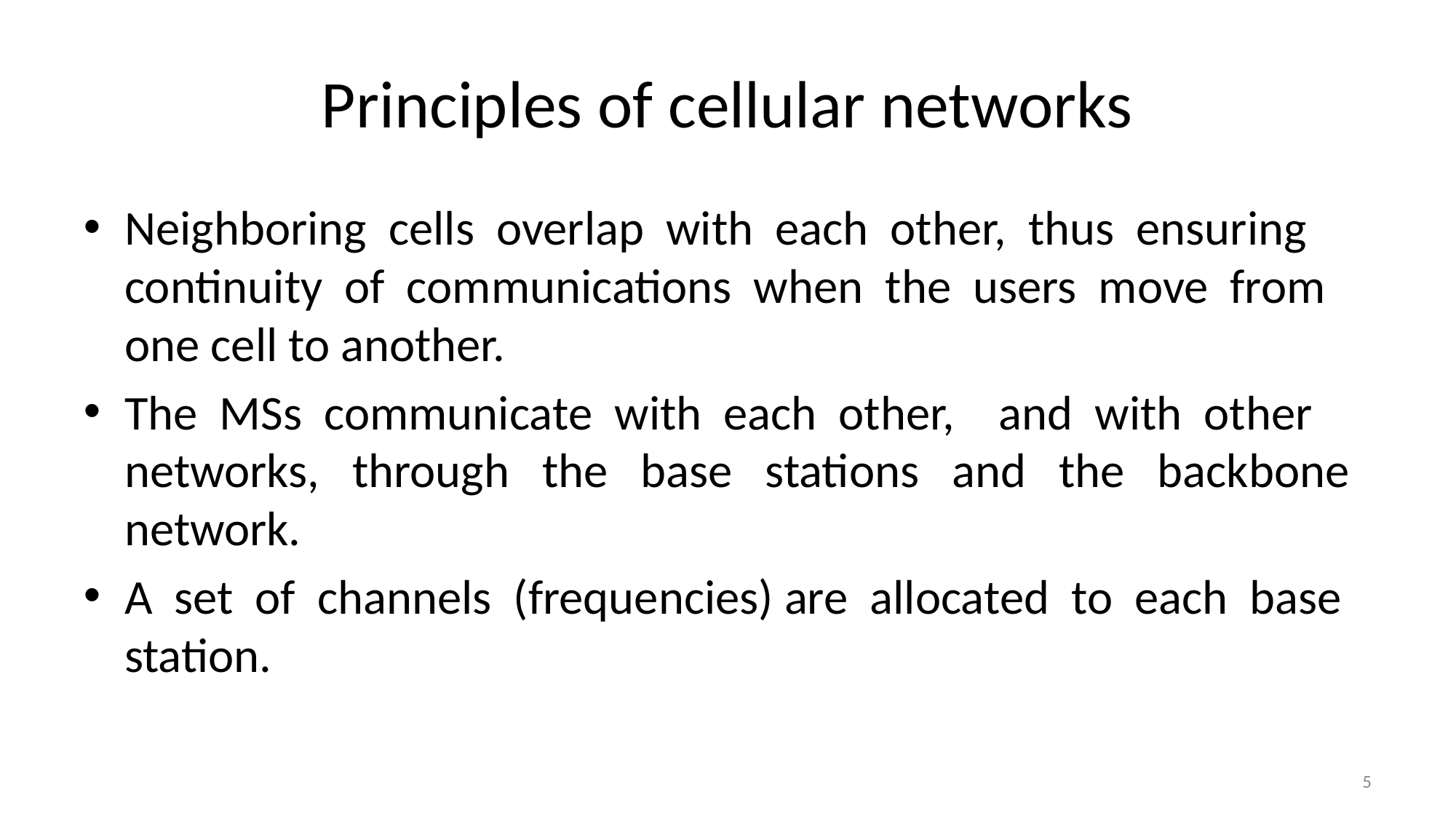

# Principles of cellular networks
Neighboring  cells  overlap  with  each  other,  thus  ensuring continuity  of  communications  when  the  users  move  from one cell to another.
The  MSs  communicate  with  each  other,    and  with  other networks,   through   the   base   stations   and   the   backbone network.
A  set  of  channels  (frequencies) are  allocated  to  each  base station.
5